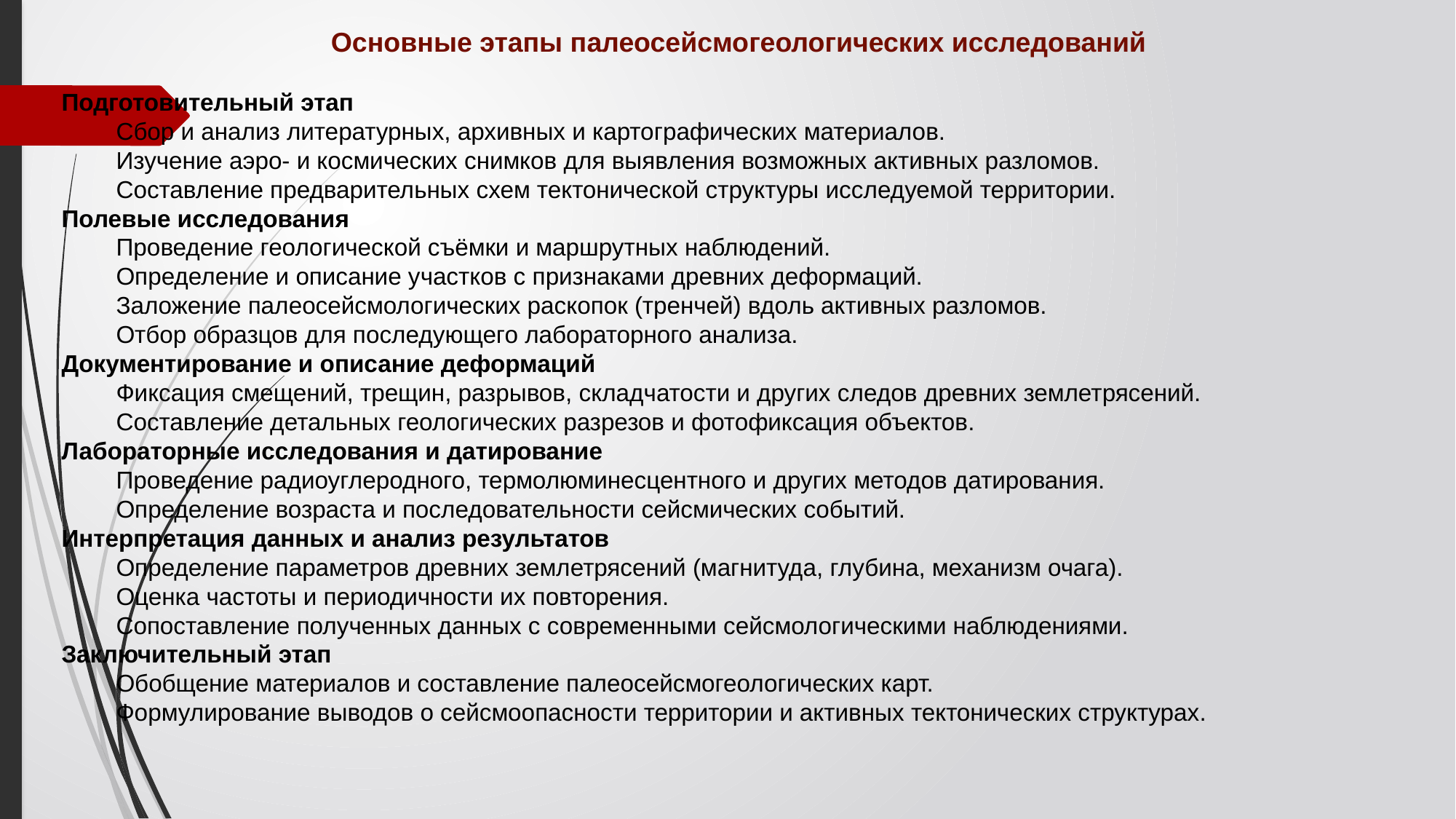

Основные этапы палеосейсмогеологических исследований

Подготовительный этап
Сбор и анализ литературных, архивных и картографических материалов.
Изучение аэро- и космических снимков для выявления возможных активных разломов.
Составление предварительных схем тектонической структуры исследуемой территории.
Полевые исследования
Проведение геологической съёмки и маршрутных наблюдений.
Определение и описание участков с признаками древних деформаций.
Заложение палеосейсмологических раскопок (тренчей) вдоль активных разломов.
Отбор образцов для последующего лабораторного анализа.
Документирование и описание деформаций
Фиксация смещений, трещин, разрывов, складчатости и других следов древних землетрясений.
Составление детальных геологических разрезов и фотофиксация объектов.
Лабораторные исследования и датирование
Проведение радиоуглеродного, термолюминесцентного и других методов датирования.
Определение возраста и последовательности сейсмических событий.
Интерпретация данных и анализ результатов
Определение параметров древних землетрясений (магнитуда, глубина, механизм очага).
Оценка частоты и периодичности их повторения.
Сопоставление полученных данных с современными сейсмологическими наблюдениями.
Заключительный этап
Обобщение материалов и составление палеосейсмогеологических карт.
Формулирование выводов о сейсмоопасности территории и активных тектонических структурах.